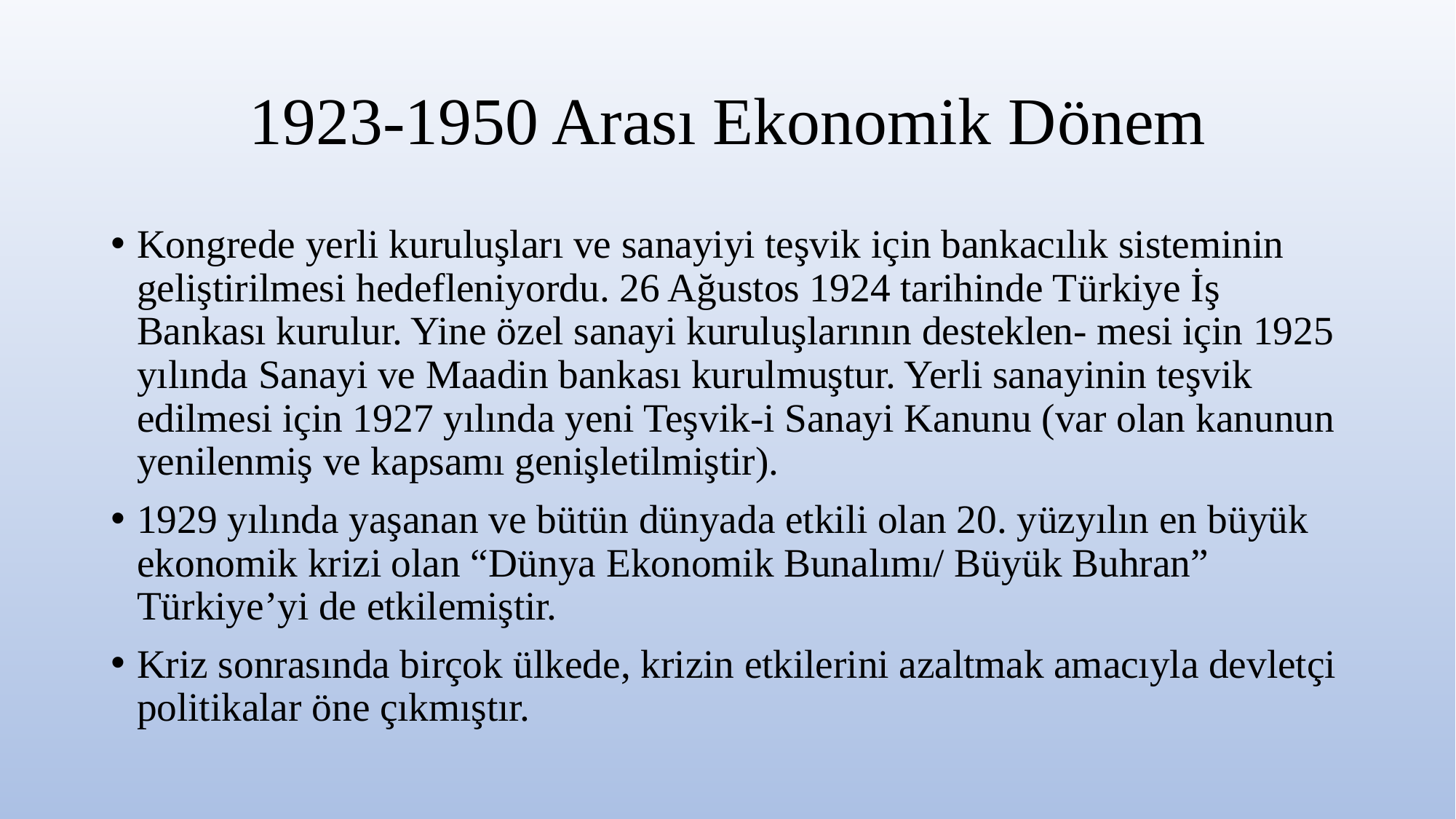

# 1923-1950 Arası Ekonomik Dönem
Kongrede yerli kuruluşları ve sanayiyi teşvik için bankacılık sisteminin geliştirilmesi hedefleniyordu. 26 Ağustos 1924 tarihinde Türkiye İş Bankası kurulur. Yine özel sanayi kuruluşlarının desteklen- mesi için 1925 yılında Sanayi ve Maadin bankası kurulmuştur. Yerli sanayinin teşvik edilmesi için 1927 yılında yeni Teşvik-i Sanayi Kanunu (var olan kanunun yenilenmiş ve kapsamı genişletilmiştir).
1929 yılında yaşanan ve bütün dünyada etkili olan 20. yüzyılın en büyük ekonomik krizi olan “Dünya Ekonomik Bunalımı/ Büyük Buhran” Türkiye’yi de etkilemiştir.
Kriz sonrasında birçok ülkede, krizin etkilerini azaltmak amacıyla devletçi politikalar öne çıkmıştır.